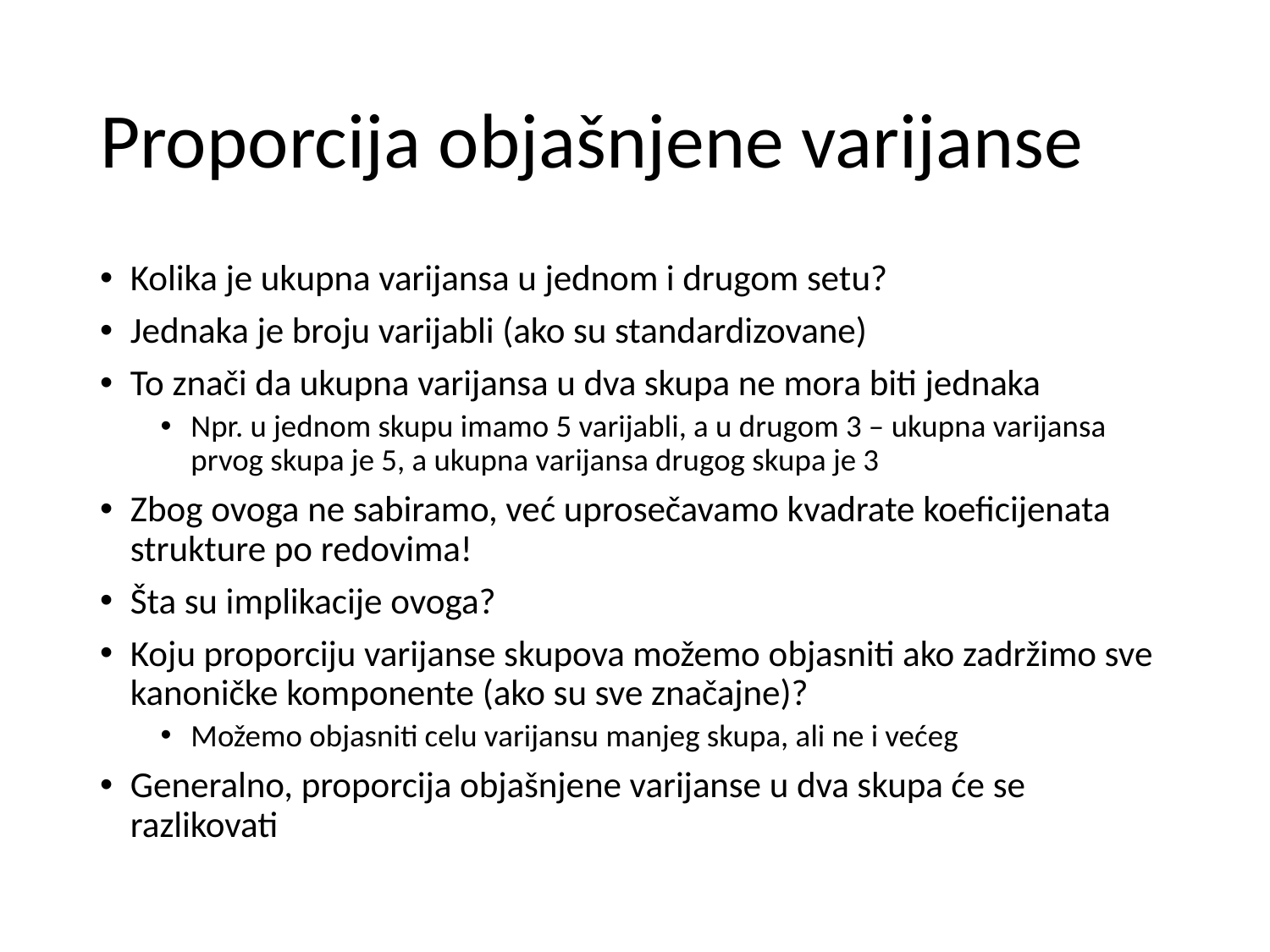

# Proporcija objašnjene varijanse
Kolika je ukupna varijansa u jednom i drugom setu?
Jednaka je broju varijabli (ako su standardizovane)
To znači da ukupna varijansa u dva skupa ne mora biti jednaka
Npr. u jednom skupu imamo 5 varijabli, a u drugom 3 – ukupna varijansa prvog skupa je 5, a ukupna varijansa drugog skupa je 3
Zbog ovoga ne sabiramo, već uprosečavamo kvadrate koeficijenata strukture po redovima!
Šta su implikacije ovoga?
Koju proporciju varijanse skupova možemo objasniti ako zadržimo sve kanoničke komponente (ako su sve značajne)?
Možemo objasniti celu varijansu manjeg skupa, ali ne i većeg
Generalno, proporcija objašnjene varijanse u dva skupa će se razlikovati